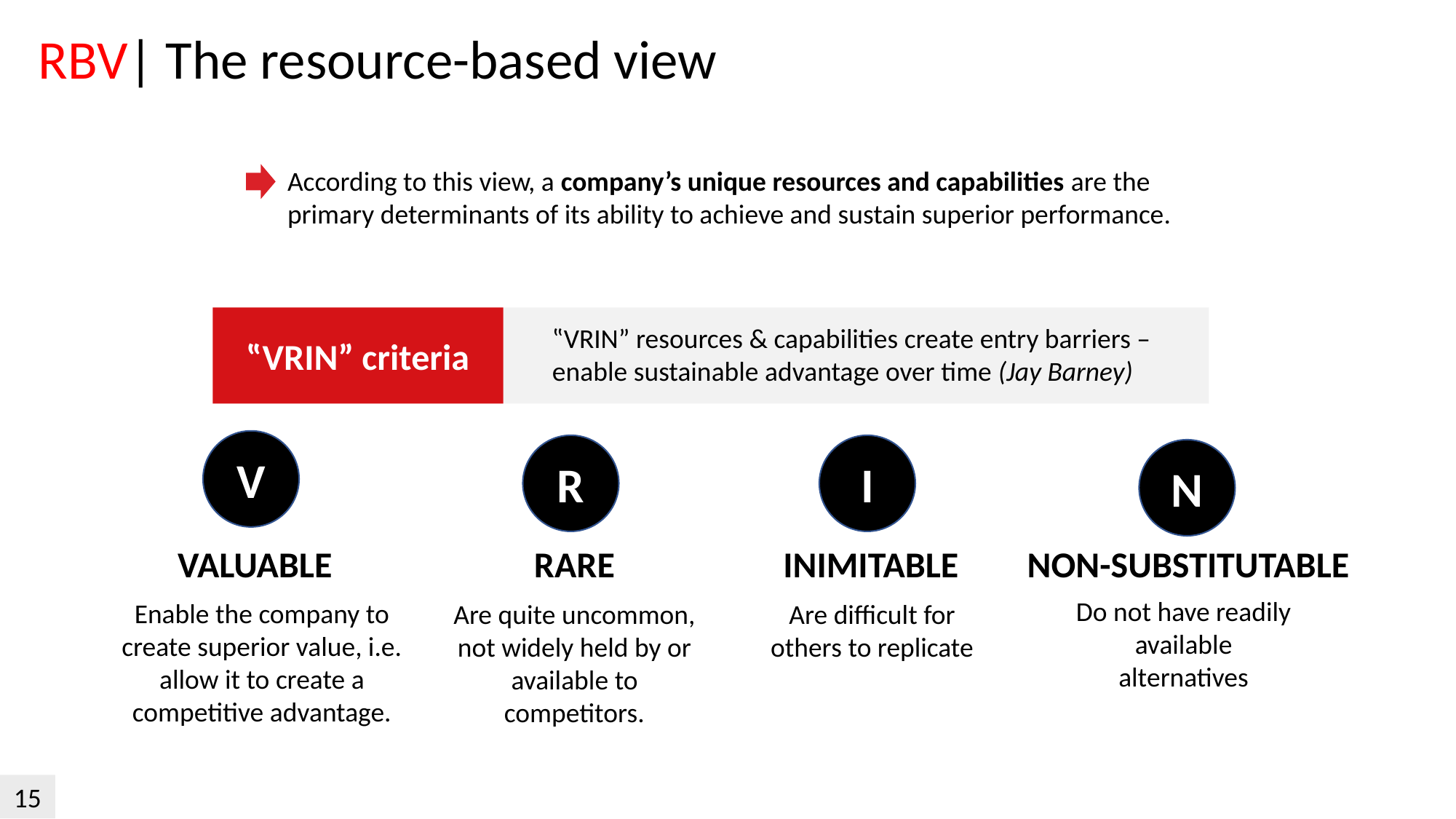

RBV| The resource-based view
According to this view, a company’s unique resources and capabilities are the primary determinants of its ability to achieve and sustain superior performance.

‟VRIN” criteria

‟VRIN” resources & capabilities create entry barriers –
enable sustainable advantage over time (Jay Barney)
V
R
I
N
VALUABLE
RARE
NON-SUBSTITUTABLE
INIMITABLE
Do not have readily available alternatives
Enable the company to create superior value, i.e.
allow it to create a competitive advantage.
Are quite uncommon, not widely held by or available to
competitors.
Are difficult for others to replicate
15